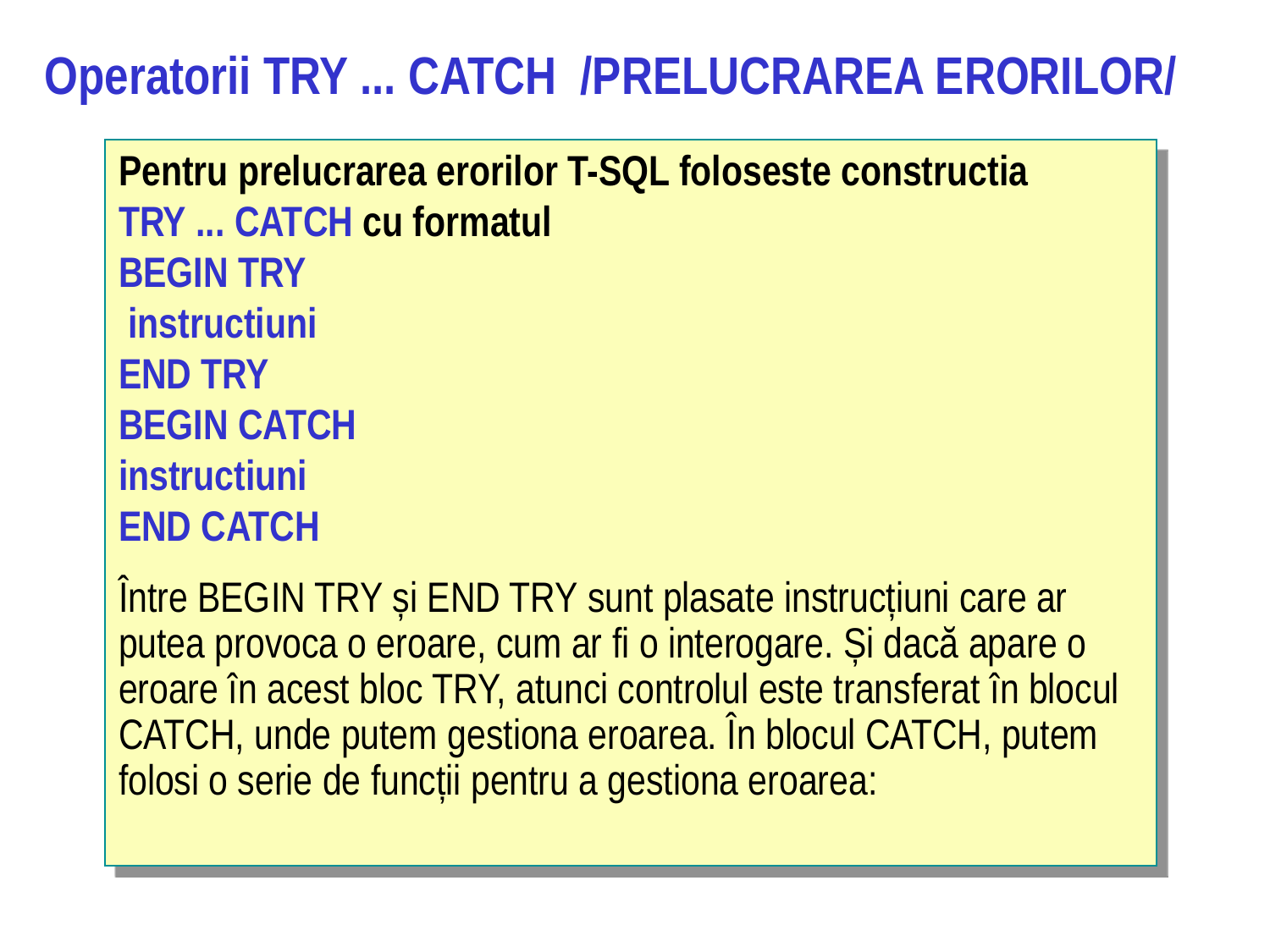

# Operatorii TRY ... CATCH  /PRELUCRAREA ERORILOR/
Pentru prelucrarea erorilor T-SQL foloseste constructia TRY ... CATCH cu formatul
BEGIN TRY
 instructiuni
END TRY
BEGIN CATCH
instructiuni
END CATCH
Între BEGIN TRY și END TRY sunt plasate instrucțiuni care ar putea provoca o eroare, cum ar fi o interogare. Și dacă apare o eroare în acest bloc TRY, atunci controlul este transferat în blocul CATCH, unde putem gestiona eroarea. În blocul CATCH, putem folosi o serie de funcții pentru a gestiona eroarea: